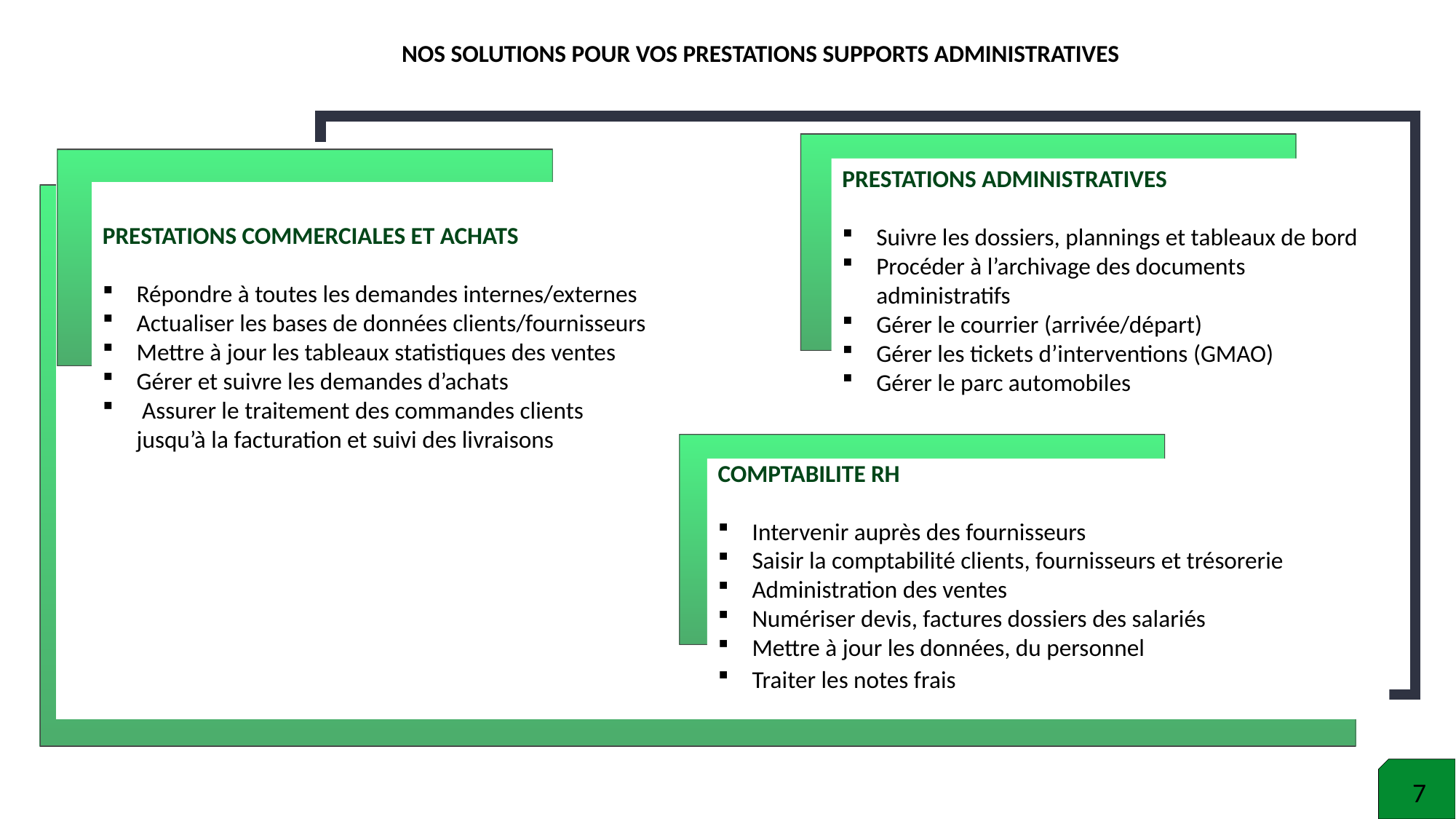

# Nos solutions pour vos prestations supports administratives
2

+

2

+

PRESTATIONS ADMINISTRATIVES

Suivre les dossiers, plannings et tableaux de bord
Procéder à l’archivage des documents administratifs
Gérer le courrier (arrivée/départ)
Gérer les tickets d’interventions (GMAO)
Gérer le parc automobiles

PRESTATIONS COMMERCIALES ET ACHATS

Répondre à toutes les demandes internes/externes
Actualiser les bases de données clients/fournisseurs
Mettre à jour les tableaux statistiques des ventes
Gérer et suivre les demandes d’achats
 Assurer le traitement des commandes clients jusqu’à la facturation et suivi des livraisons

2

+

COMPTABILITE RH

Intervenir auprès des fournisseurs
Saisir la comptabilité clients, fournisseurs et trésorerie
Administration des ventes
Numériser devis, factures dossiers des salariés
Mettre à jour les données, du personnel
Traiter les notes frais

8
7